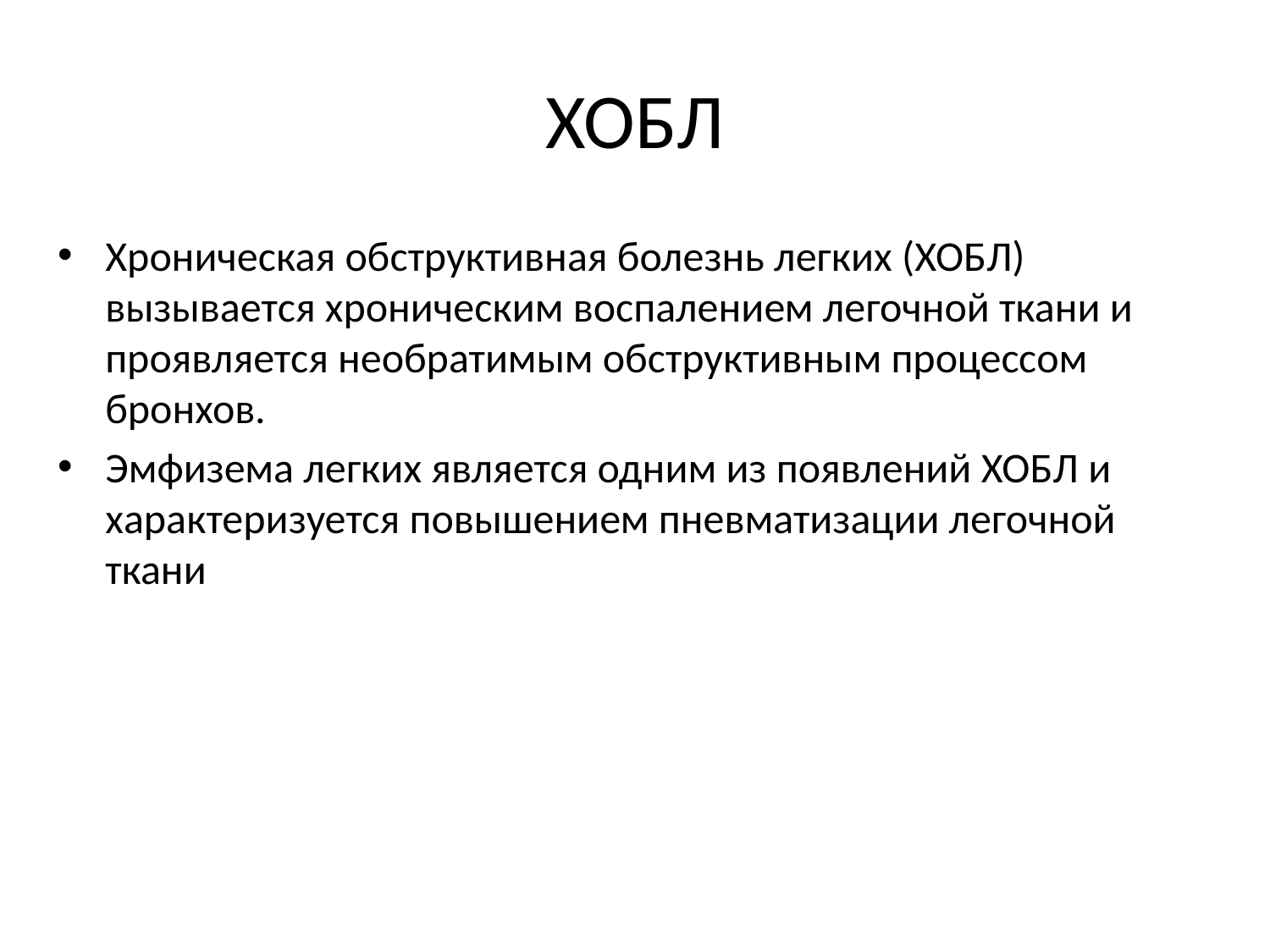

# ХОБЛ
Хроническая обструктивная болезнь легких (ХОБЛ) вызывается хроническим воспалением легочной ткани и проявляется необратимым обструктивным процессом бронхов.
Эмфизема легких является одним из появлений ХОБЛ и характеризуется повышением пневматизации легочной ткани